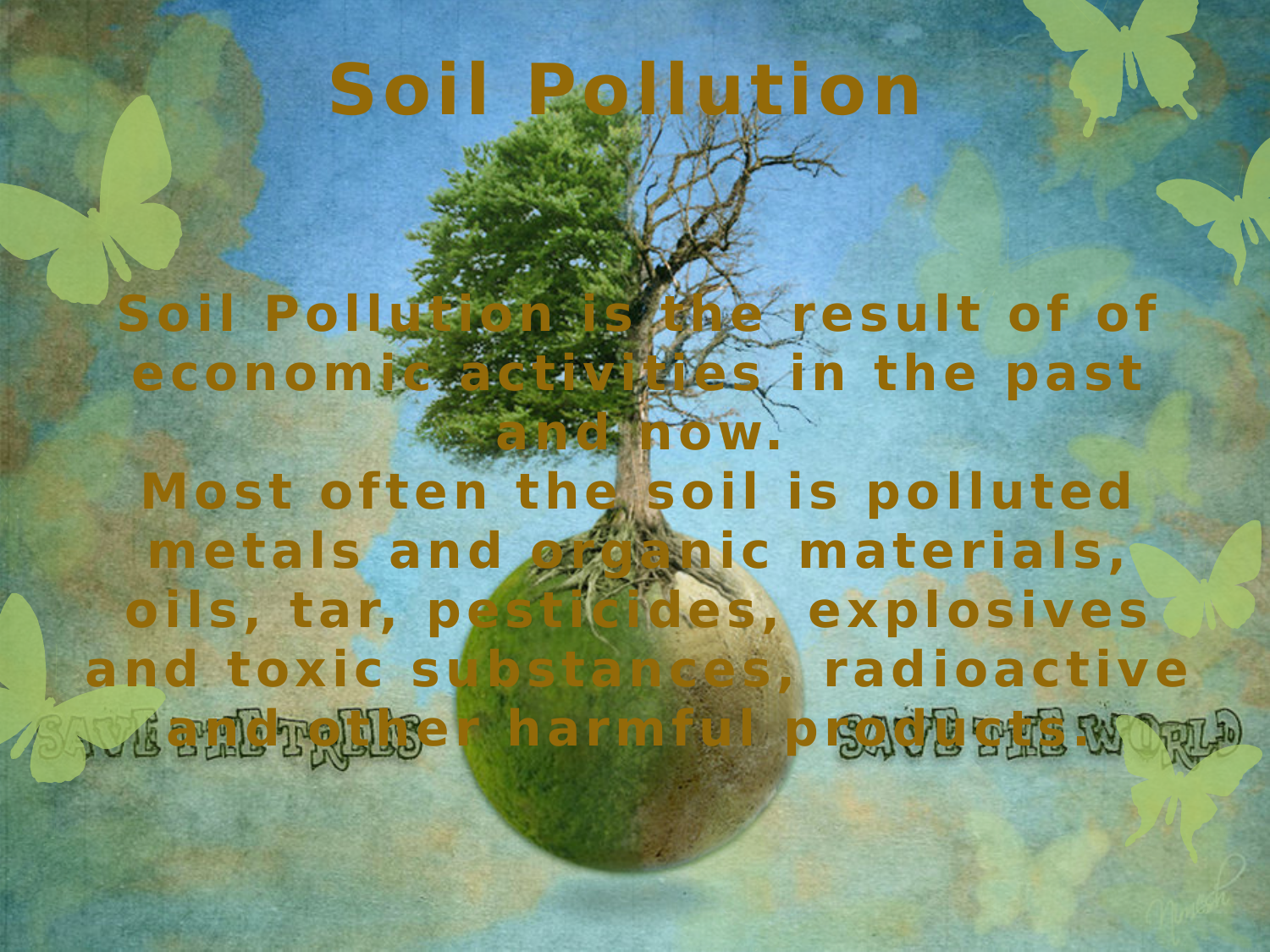

Soil Pollution
Soil Pollution is the result of of economic activities in the past and now.
Most often the soil is polluted metals and organic materials, oils, tar, pesticides, explosives and toxic substances, radioactive and other harmful products.